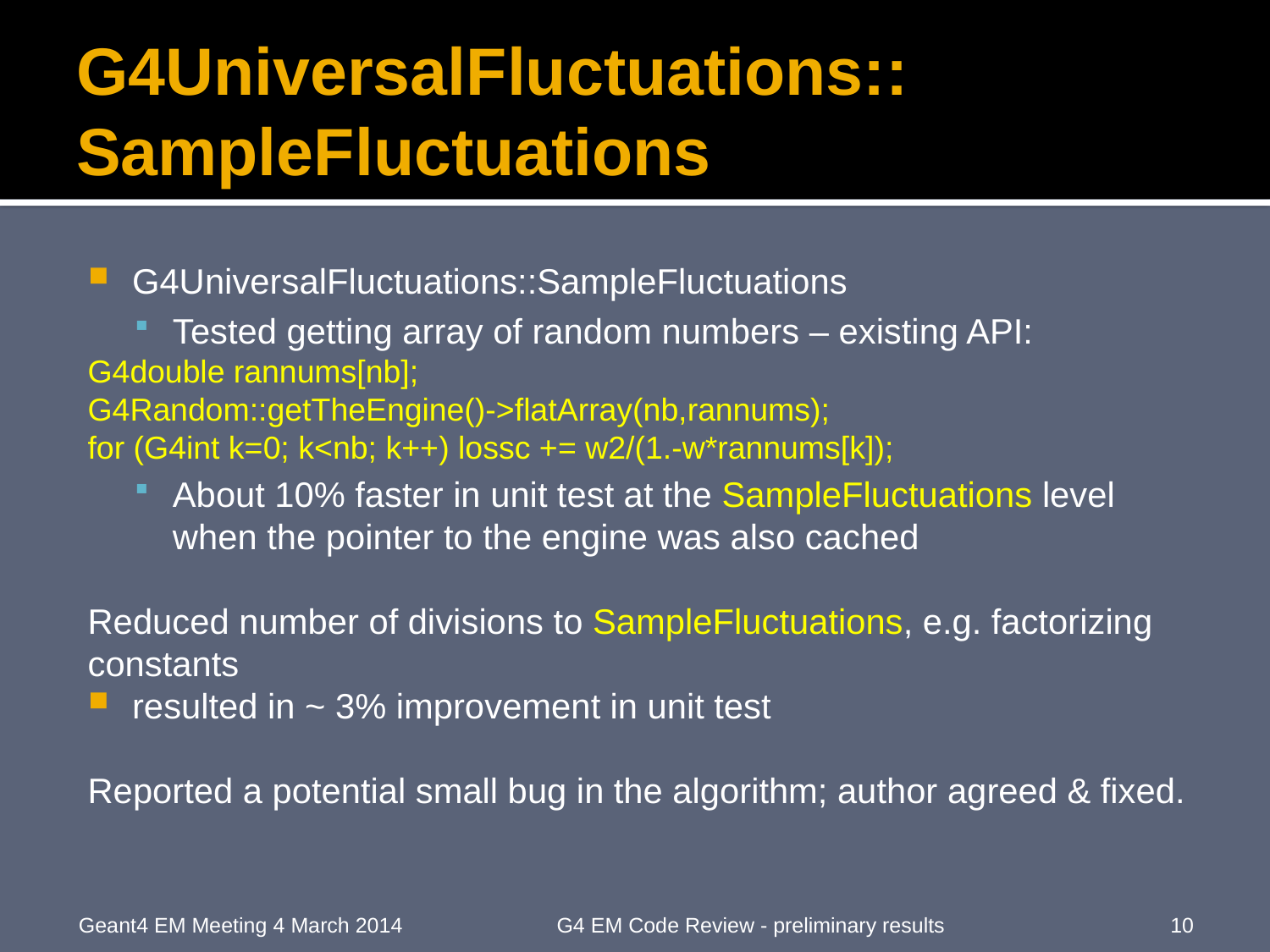

# G4UniversalFluctuations:: SampleFluctuations
G4UniversalFluctuations::SampleFluctuations
Tested getting array of random numbers – existing API:
G4double rannums[nb];
G4Random::getTheEngine()->flatArray(nb,rannums);
for (G4int k=0; k<nb; k++) lossc += w2/(1.-w*rannums[k]);
About 10% faster in unit test at the SampleFluctuations level when the pointer to the engine was also cached

Reduced number of divisions to SampleFluctuations, e.g. factorizing constants
resulted in ~ 3% improvement in unit test

Reported a potential small bug in the algorithm; author agreed & fixed.

Geant4 EM Meeting 4 March 2014
G4 EM Code Review - preliminary results
10